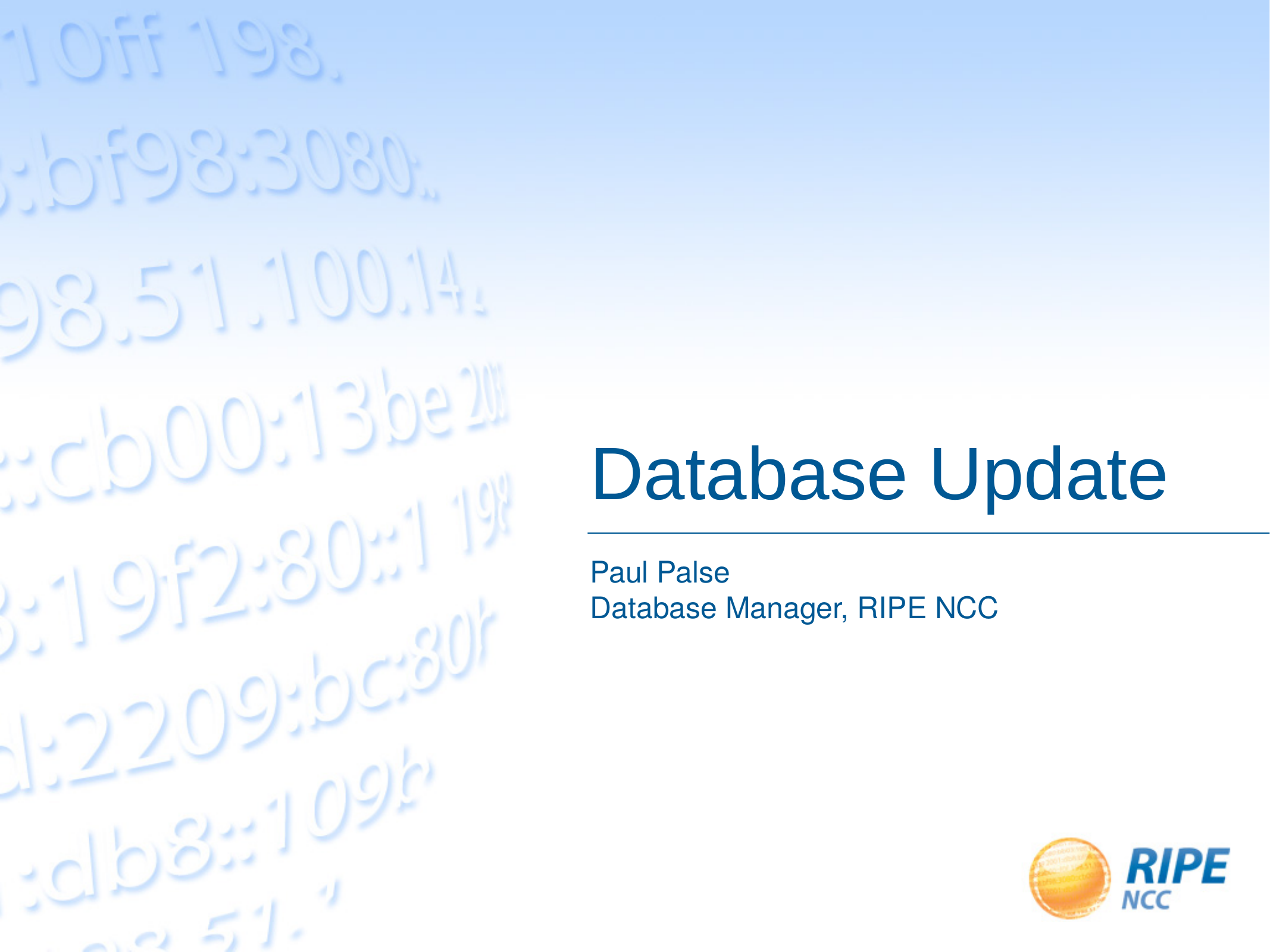

# Database Update
Paul Palse
Database Manager, RIPE NCC